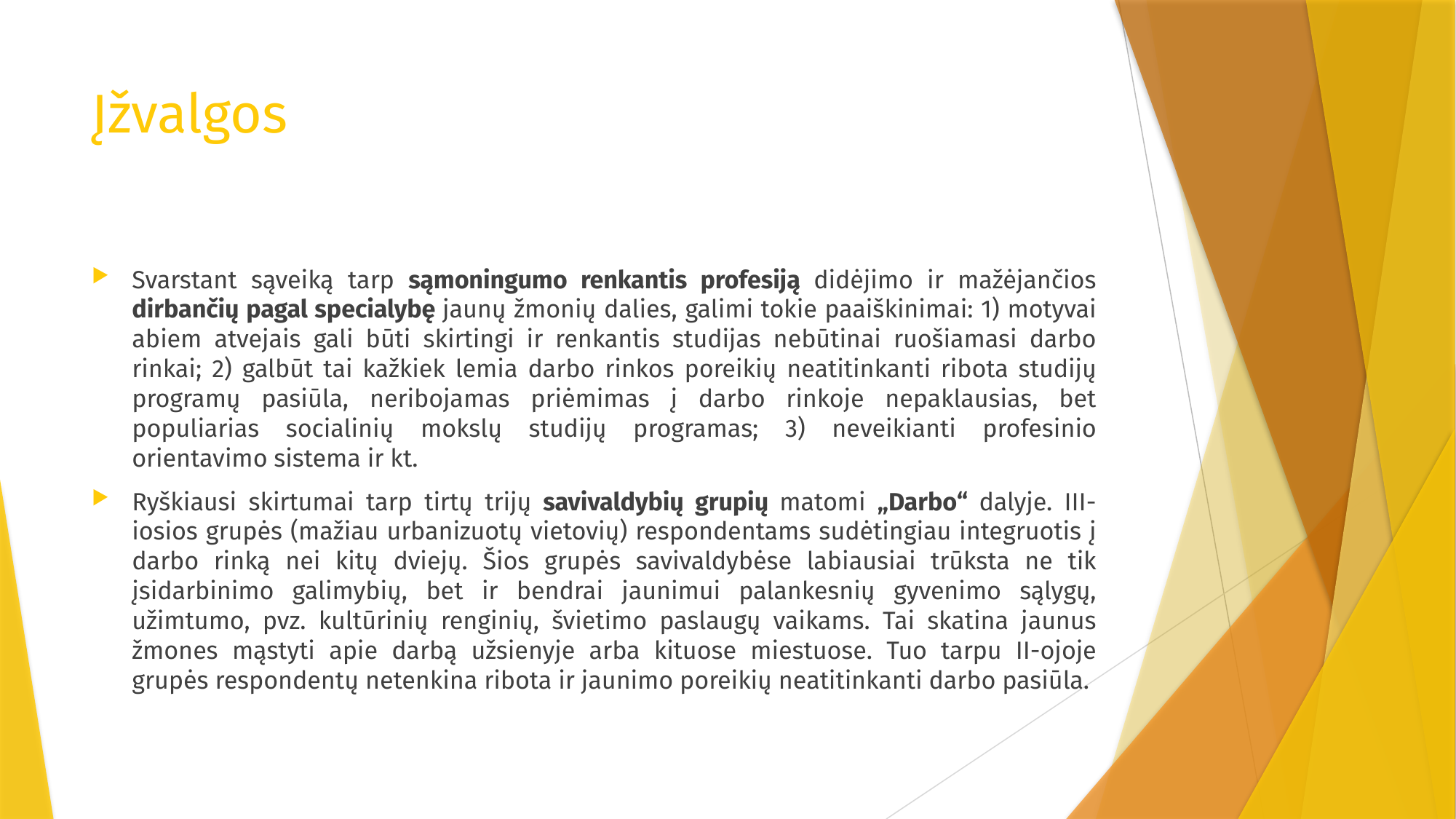

# Įžvalgos
Svarstant sąveiką tarp sąmoningumo renkantis profesiją didėjimo ir mažėjančios dirbančių pagal specialybę jaunų žmonių dalies, galimi tokie paaiškinimai: 1) motyvai abiem atvejais gali būti skirtingi ir renkantis studijas nebūtinai ruošiamasi darbo rinkai; 2) galbūt tai kažkiek lemia darbo rinkos poreikių neatitinkanti ribota studijų programų pasiūla, neribojamas priėmimas į darbo rinkoje nepaklausias, bet populiarias socialinių mokslų studijų programas; 3) neveikianti profesinio orientavimo sistema ir kt.
Ryškiausi skirtumai tarp tirtų trijų savivaldybių grupių matomi „Darbo“ dalyje. III-iosios grupės (mažiau urbanizuotų vietovių) respondentams sudėtingiau integruotis į darbo rinką nei kitų dviejų. Šios grupės savivaldybėse labiausiai trūksta ne tik įsidarbinimo galimybių, bet ir bendrai jaunimui palankesnių gyvenimo sąlygų, užimtumo, pvz. kultūrinių renginių, švietimo paslaugų vaikams. Tai skatina jaunus žmones mąstyti apie darbą užsienyje arba kituose miestuose. Tuo tarpu II-ojoje grupės respondentų netenkina ribota ir jaunimo poreikių neatitinkanti darbo pasiūla.